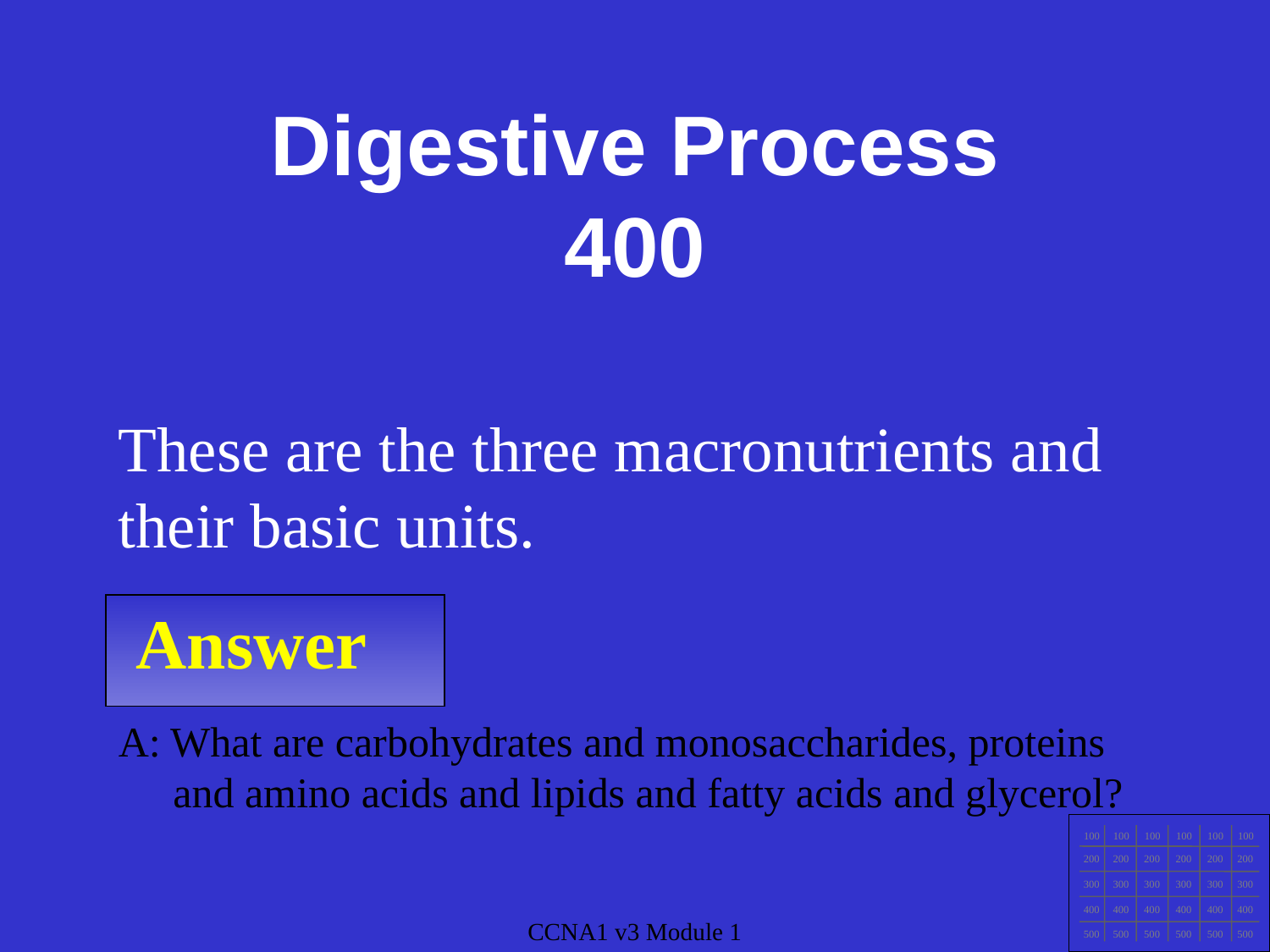

Digestive Process
400
These are the three macronutrients and their basic units.
Answer

A: What are carbohydrates and monosaccharides, proteins and amino acids and lipids and fatty acids and glycerol?

100
100
100
100
100
100

200
200
200
200
200
200

300
300
300
300
300
300

400
400
400
400
400
400

500
500
500
500
500
500

CCNA1 v3 Module 1
CCNA1 v3 Module 1